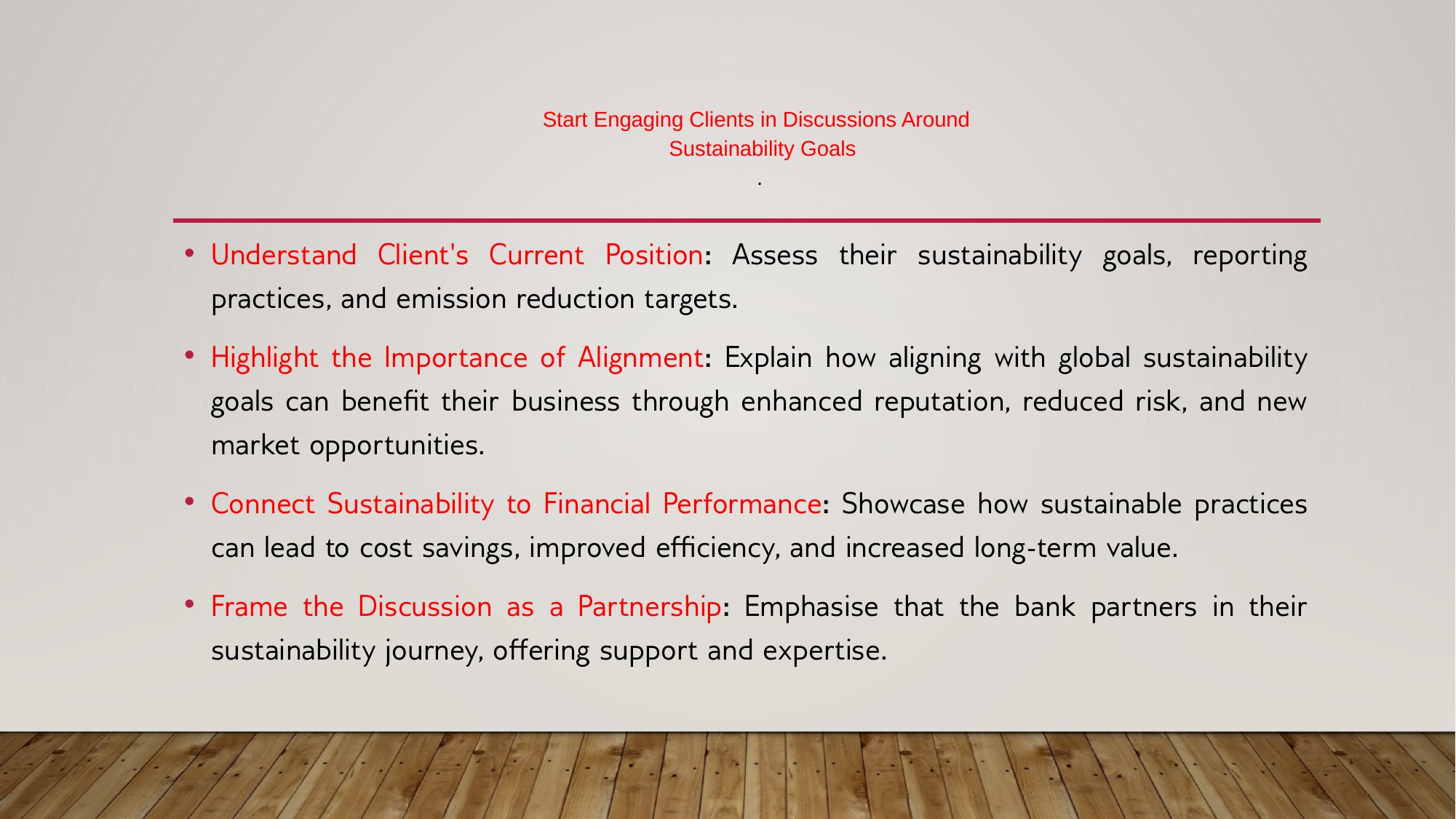

# Start Engaging Clients in Discussions Around Sustainability Goals .
Understand Client's Current Position: Assess their sustainability goals, reporting practices, and emission reduction targets.
Highlight the Importance of Alignment: Explain how aligning with global sustainability goals can benefit their business through enhanced reputation, reduced risk, and new market opportunities.
Connect Sustainability to Financial Performance: Showcase how sustainable practices can lead to cost savings, improved efficiency, and increased long-term value.
Frame the Discussion as a Partnership: Emphasise that the bank partners in their sustainability journey, offering support and expertise.